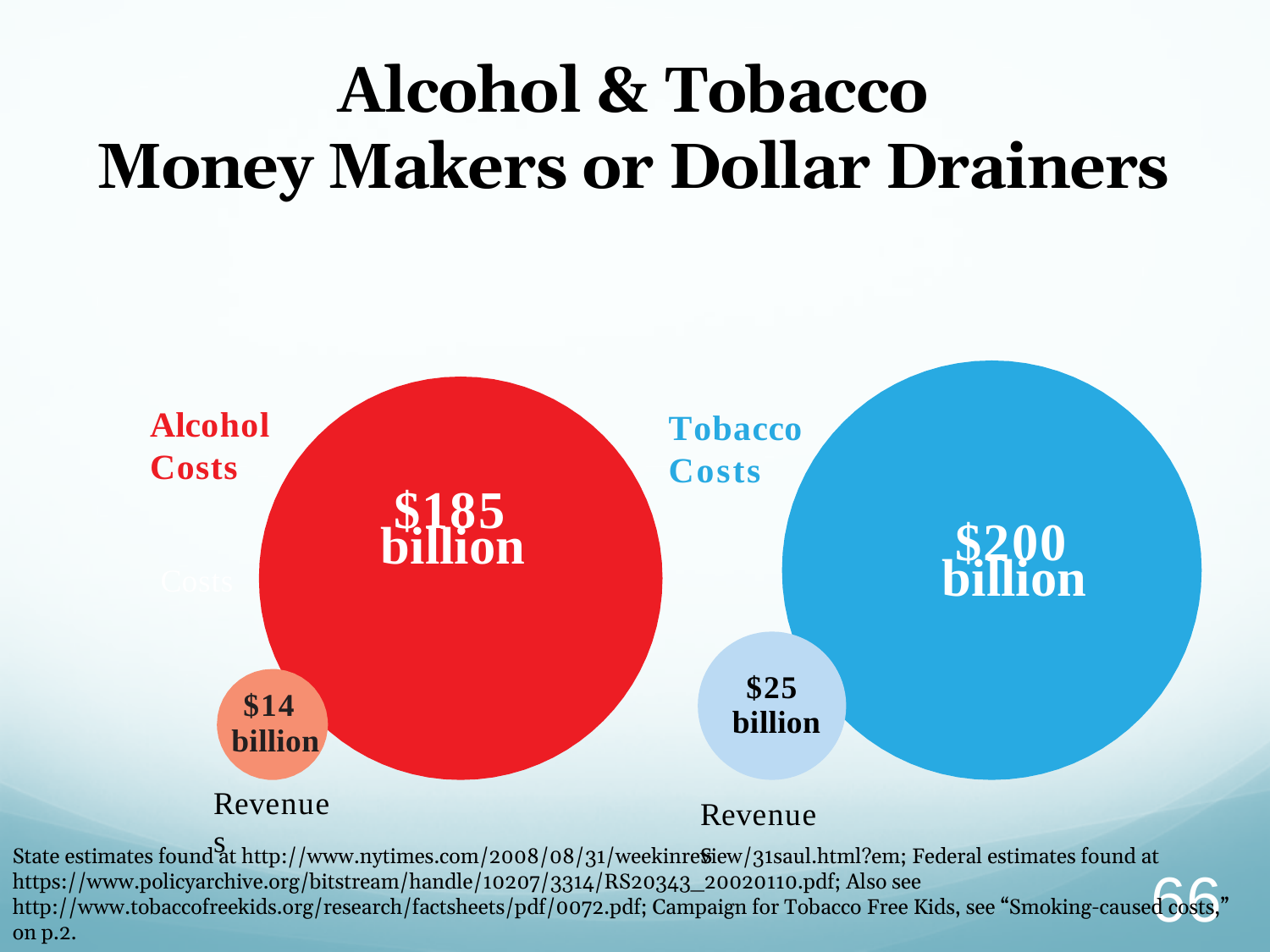

# Alcohol & Tobacco Money Makers or Dollar Drainers

Alcohol Costs
T obacco Costs
$185
billion
$200
billion
Costs

$25 billion
  $14 billion
Revenues
Revenues
State estimates found at http://www.nytimes.com/2008/08/31/weekinreview/31saul.html?em; Federal estimates found at https://www.policyarchive.org/bitstream/handle/10207/3314/RS20343_20020110.pdf; Also see http://www.tobaccofreekids.org/research/factsheets/pdf/0072.pdf; Campaign for Tobacco Free Kids, see “Smoking-caused costs,” on p.2.
66